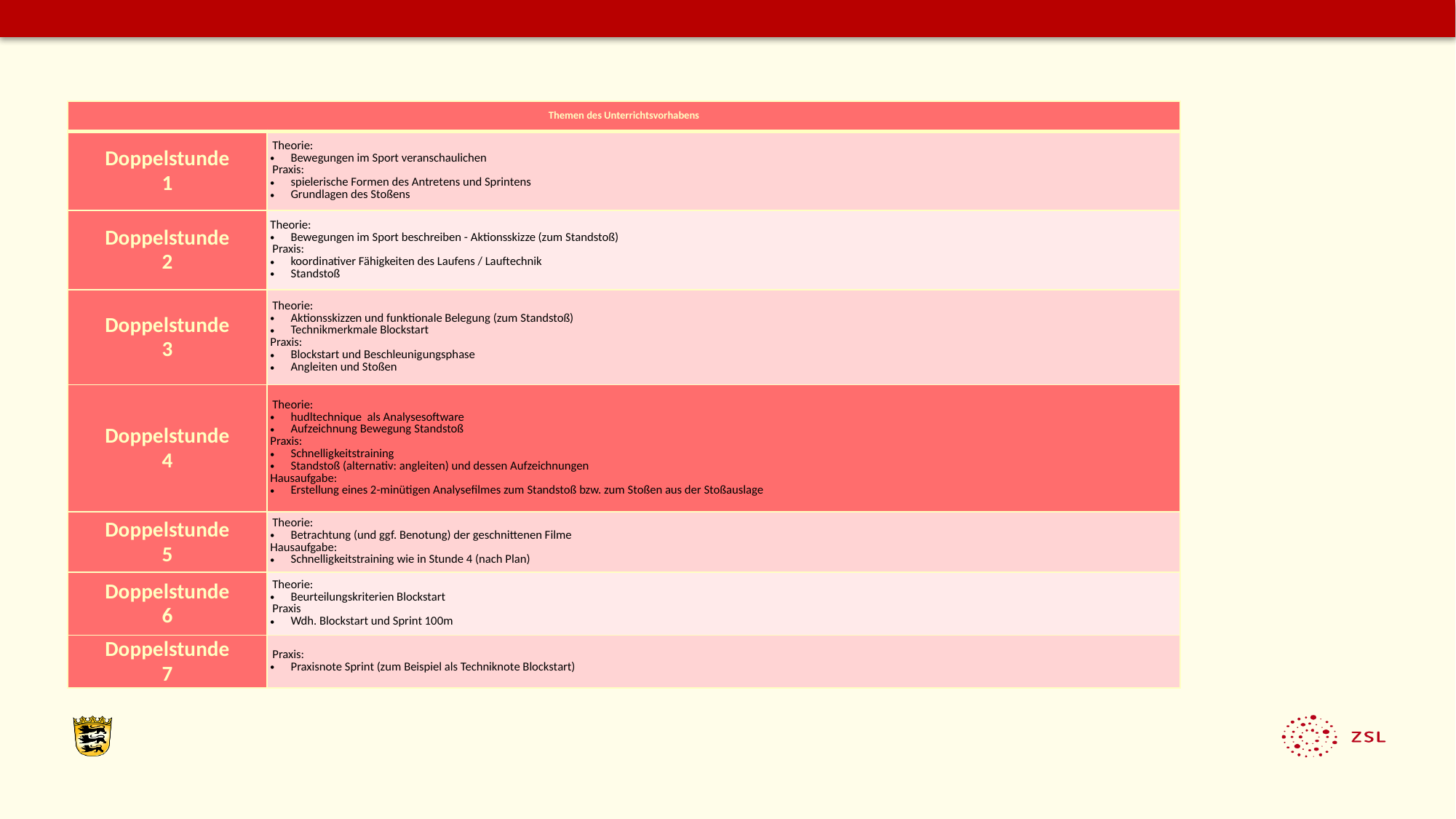

| Themen des Unterrichtsvorhabens |  |
| --- | --- |
| Doppelstunde 1 | Theorie: Bewegungen im Sport veranschaulichen Praxis: spielerische Formen des Antretens und Sprintens Grundlagen des Stoßens |
| Doppelstunde 2 | Theorie: Bewegungen im Sport beschreiben - Aktionsskizze (zum Standstoß) Praxis: koordinativer Fähigkeiten des Laufens / Lauftechnik Standstoß |
| Doppelstunde 3 | Theorie: Aktionsskizzen und funktionale Belegung (zum Standstoß) Technikmerkmale Blockstart Praxis: Blockstart und Beschleunigungsphase Angleiten und Stoßen |
| Doppelstunde 4 | Theorie: hudltechnique als Analysesoftware Aufzeichnung Bewegung Standstoß Praxis: Schnelligkeitstraining Standstoß (alternativ: angleiten) und dessen Aufzeichnungen Hausaufgabe: Erstellung eines 2-minütigen Analysefilmes zum Standstoß bzw. zum Stoßen aus der Stoßauslage |
| Doppelstunde 5 | Theorie: Betrachtung (und ggf. Benotung) der geschnittenen Filme Hausaufgabe: Schnelligkeitstraining wie in Stunde 4 (nach Plan) |
| Doppelstunde 6 | Theorie: Beurteilungskriterien Blockstart Praxis Wdh. Blockstart und Sprint 100m |
| Doppelstunde 7 | Praxis: Praxisnote Sprint (zum Beispiel als Techniknote Blockstart) |